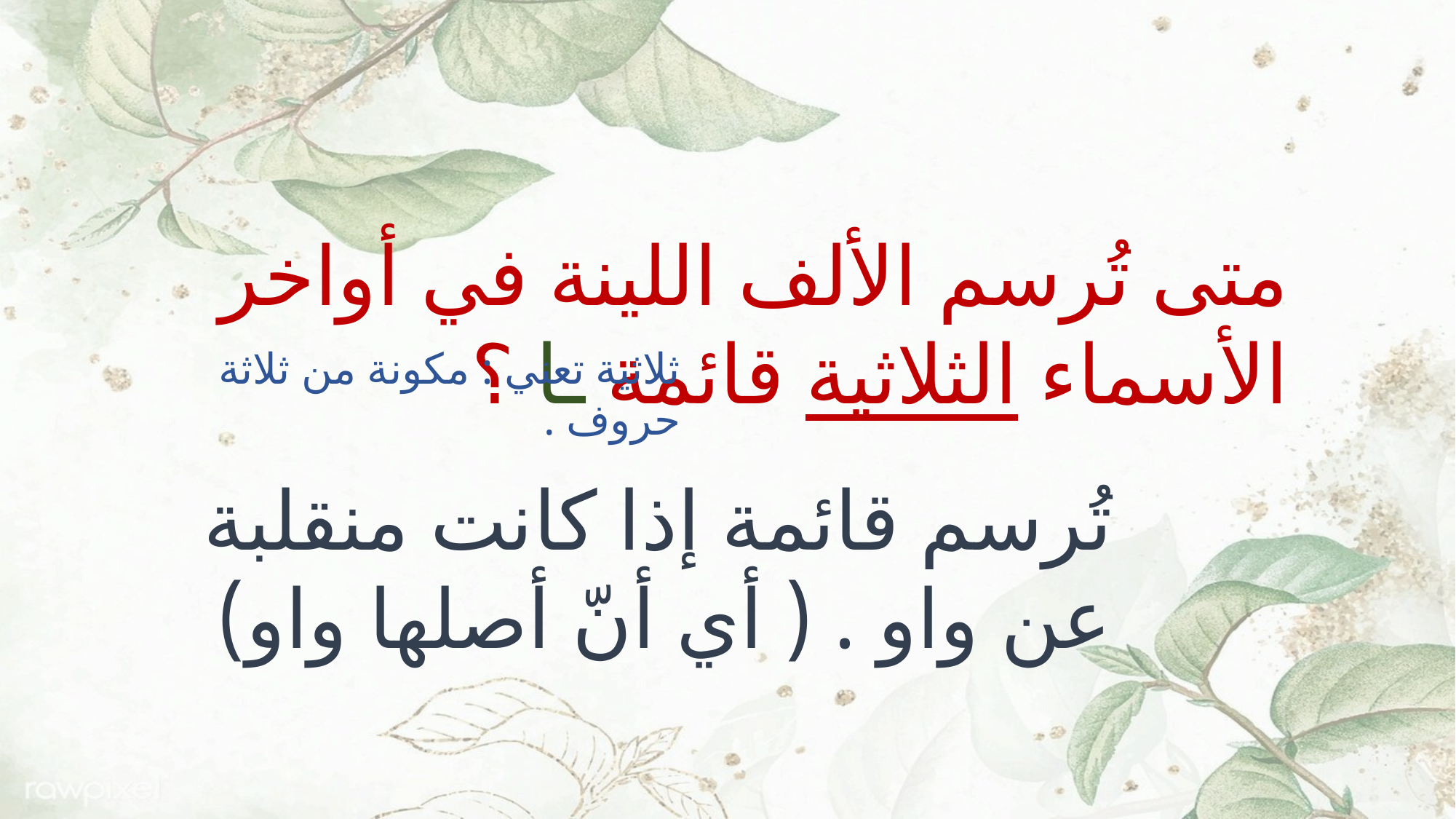

متى تُرسم الألف اللينة في أواخر الأسماء الثلاثية قائمة ـا ؟
ثلاثية تعني : مكونة من ثلاثة  حروف .
تُرسم قائمة إذا كانت منقلبة عن واو . ( أي أنّ أصلها واو)